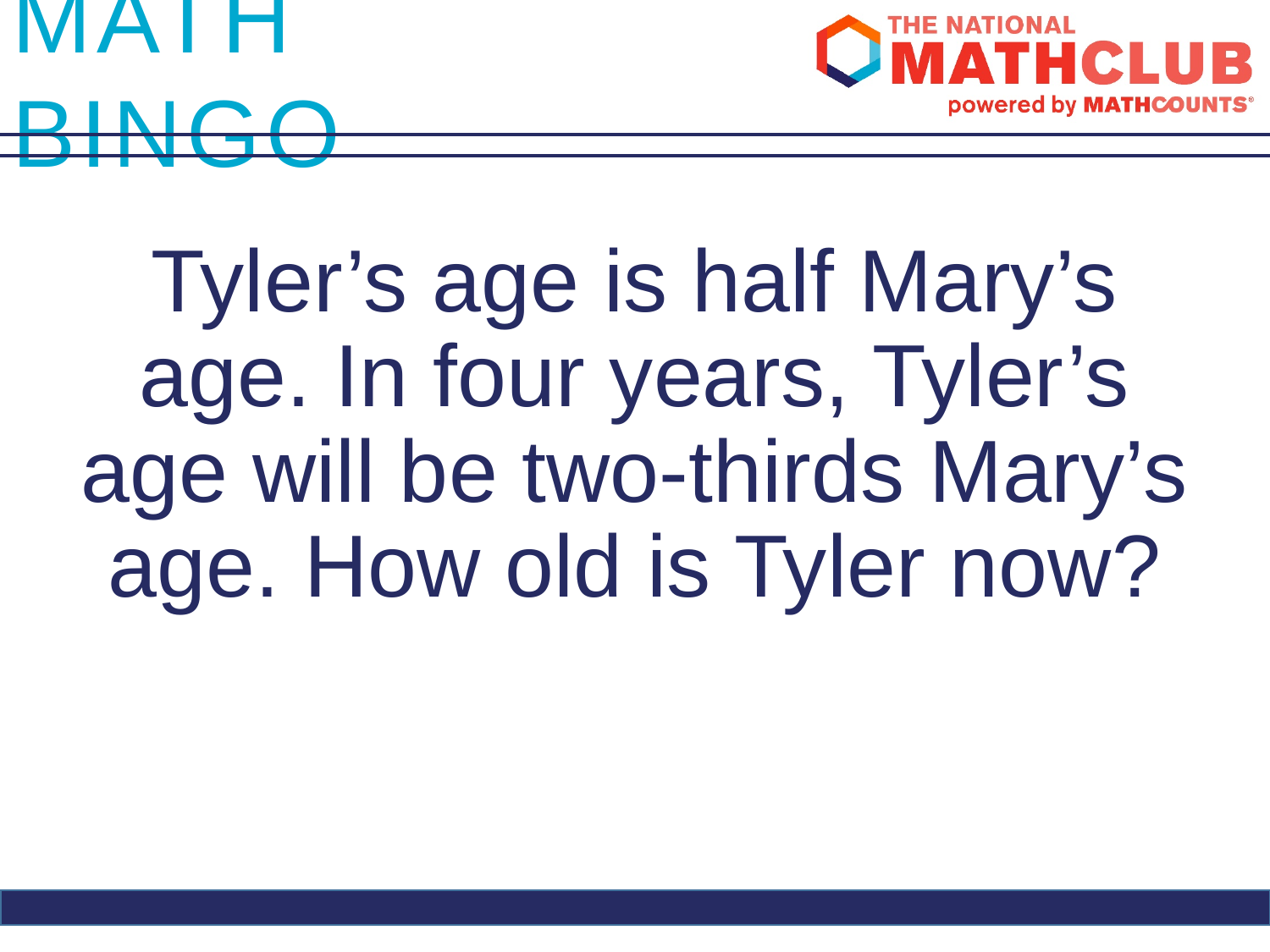

Tyler’s age is half Mary’s age. In four years, Tyler’s age will be two-thirds Mary’s age. How old is Tyler now?